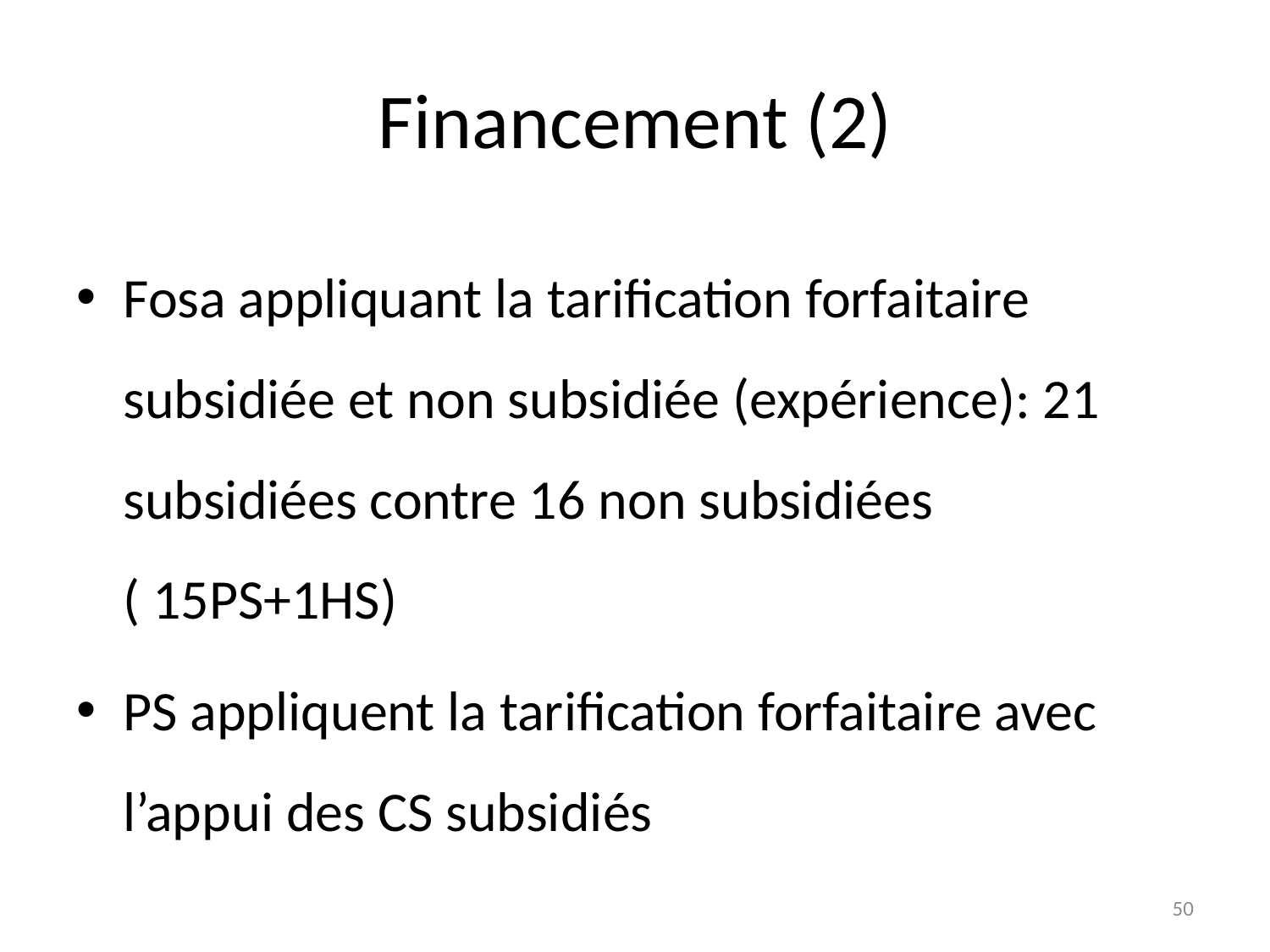

# Financement (2)
Fosa appliquant la tarification forfaitaire subsidiée et non subsidiée (expérience): 21 subsidiées contre 16 non subsidiées ( 15PS+1HS)
PS appliquent la tarification forfaitaire avec l’appui des CS subsidiés

50